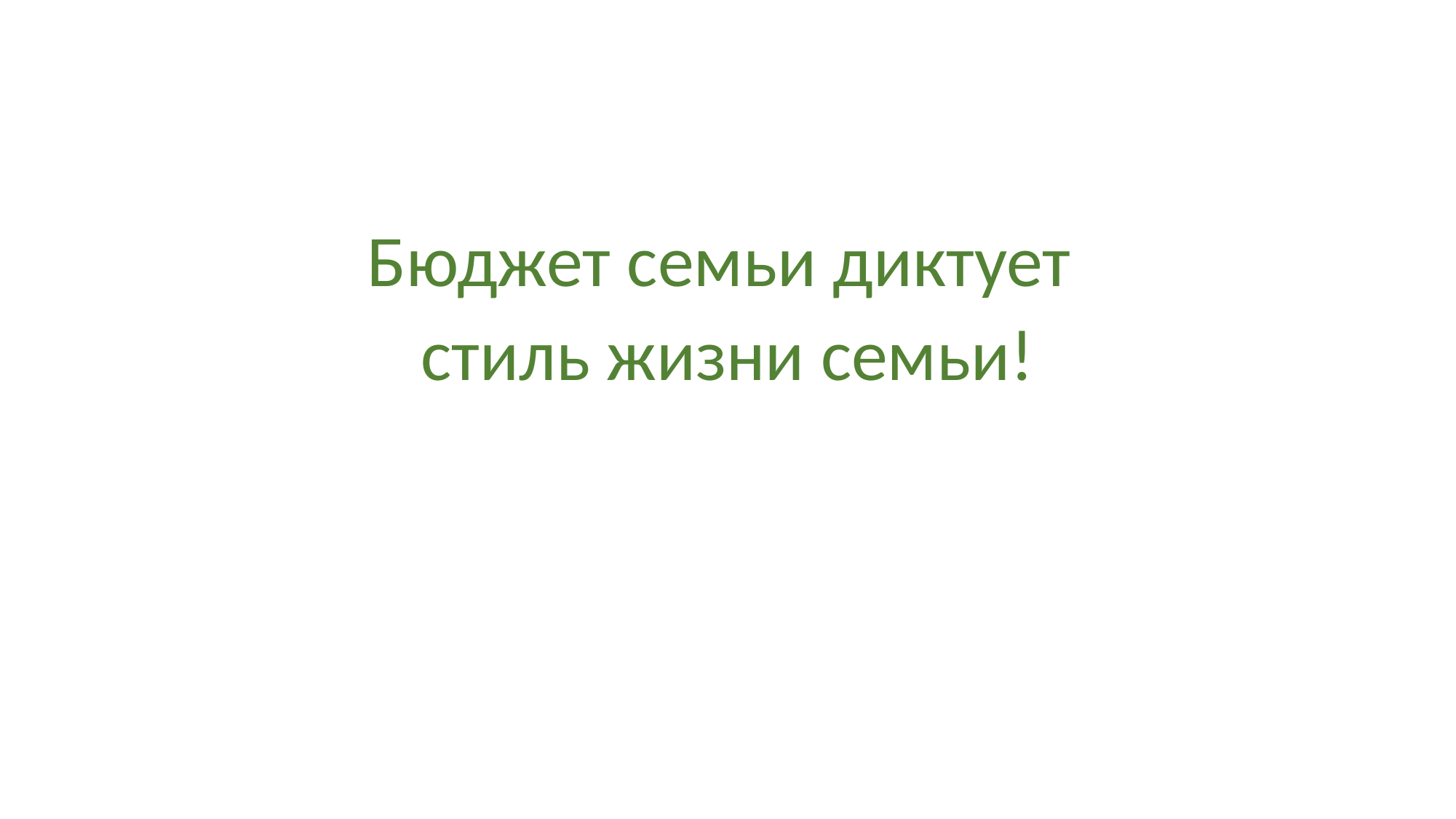

#
Бюджет семьи диктует
стиль жизни семьи!